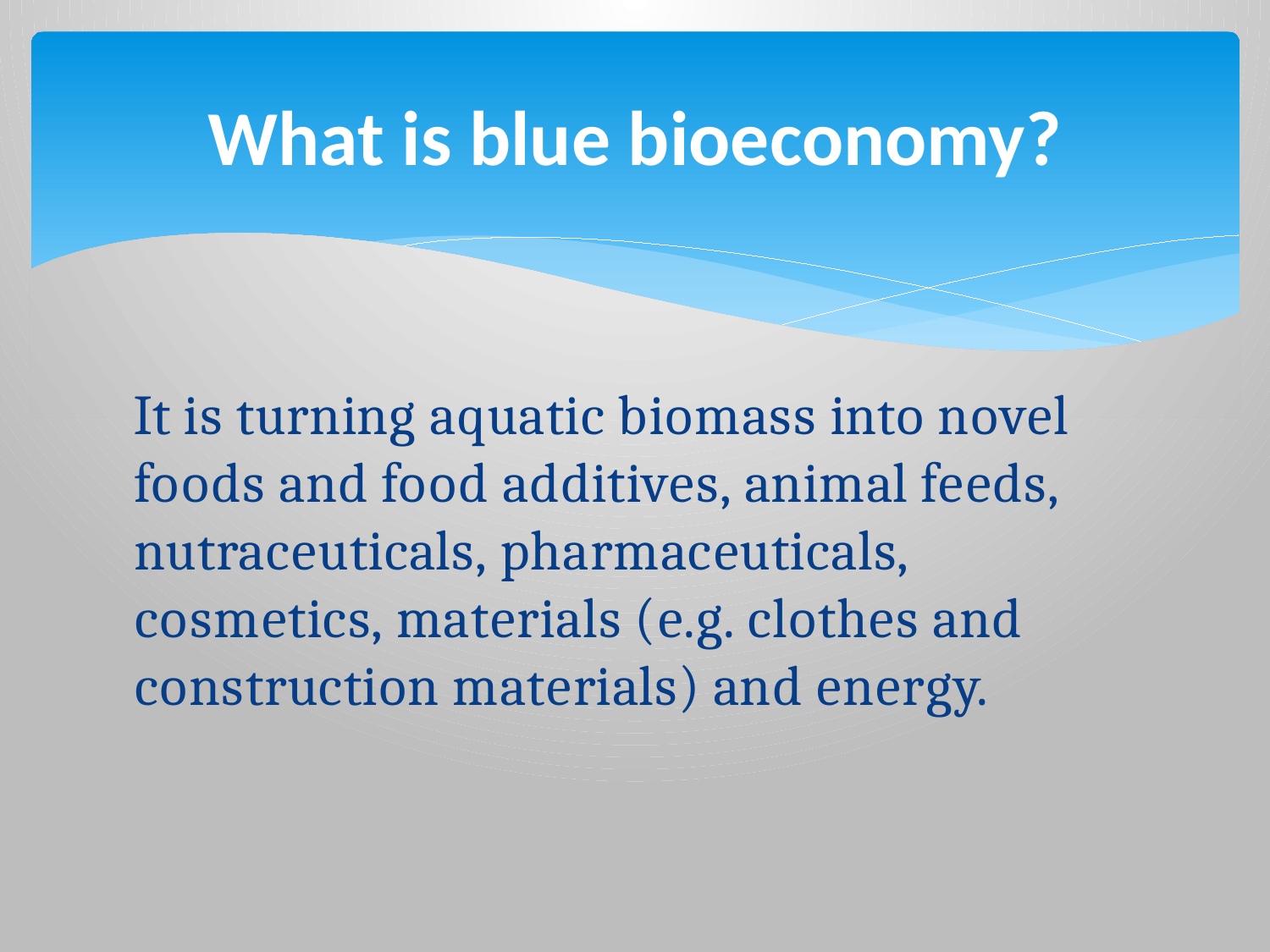

# What is blue bioeconomy?
It is turning aquatic biomass into novel foods and food additives, animal feeds, nutraceuticals, pharmaceuticals, cosmetics, materials (e.g. clothes and construction materials) and energy.